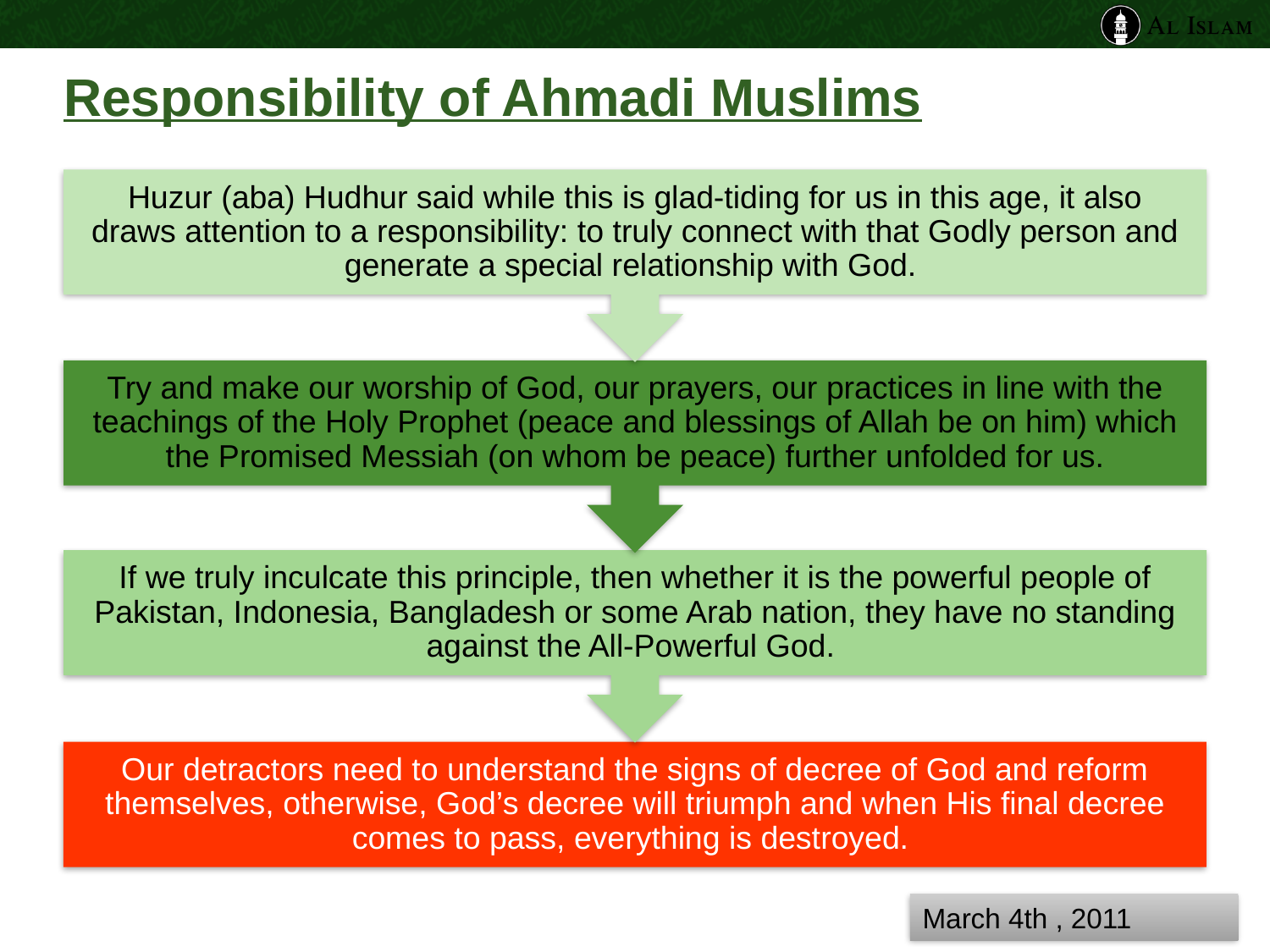

# Responsibility of Ahmadi Muslims
Our detractors need to understand the signs of decree of God and reform themselves, otherwise, God’s decree will triumph and when His final decree comes to pass, everything is destroyed.
If we truly inculcate this principle, then whether it is the powerful people of Pakistan, Indonesia, Bangladesh or some Arab nation, they have no standing against the All-Powerful God.
Try and make our worship of God, our prayers, our practices in line with the teachings of the Holy Prophet (peace and blessings of Allah be on him) which the Promised Messiah (on whom be peace) further unfolded for us.
Huzur (aba) Hudhur said while this is glad-tiding for us in this age, it also draws attention to a responsibility: to truly connect with that Godly person and generate a special relationship with God.
March 4th , 2011